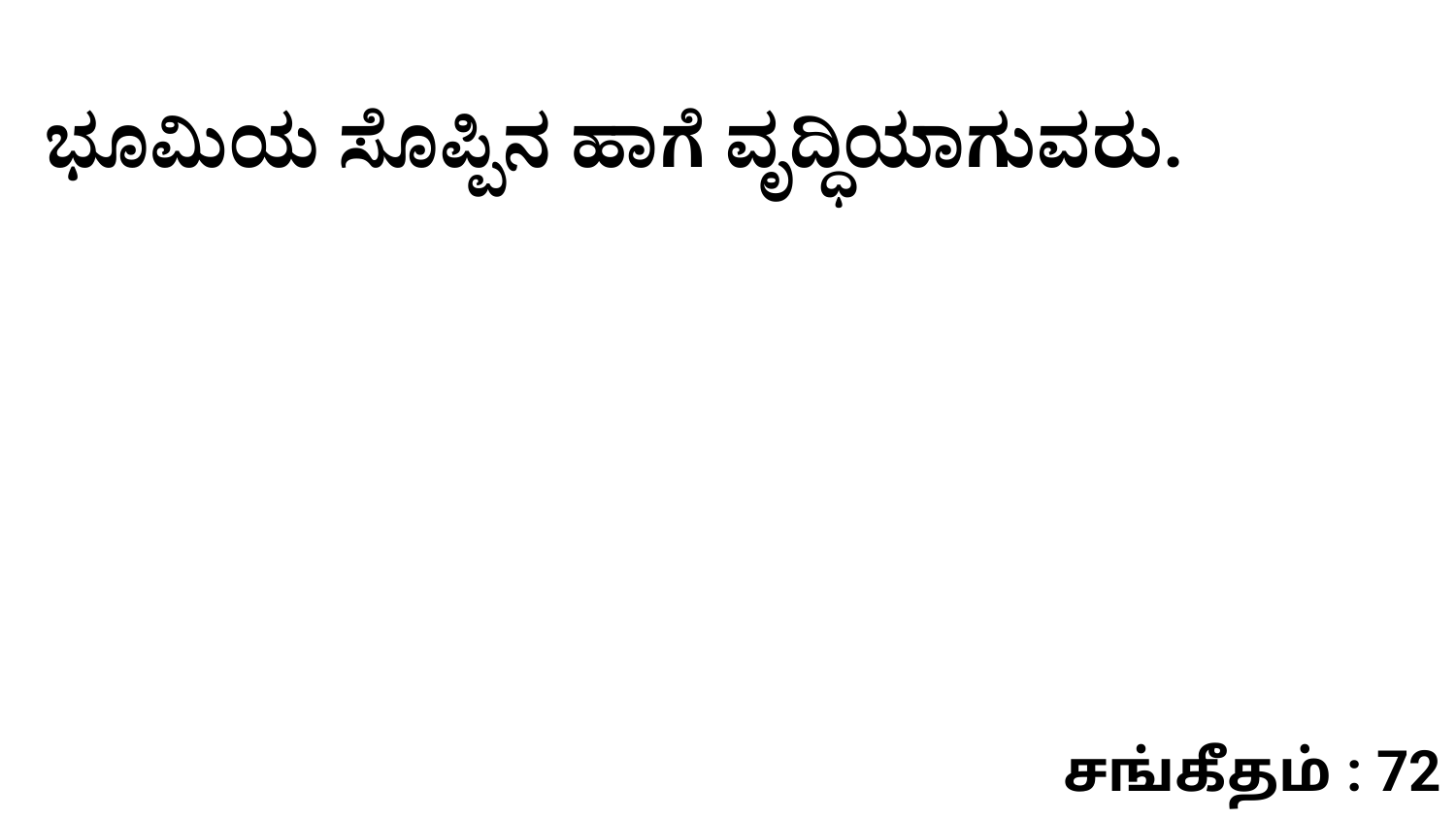

ಭೂಮಿಯ ಸೊಪ್ಪಿನ ಹಾಗೆ ವೃದ್ಧಿಯಾಗುವರು.
சங்கீதம் : 72